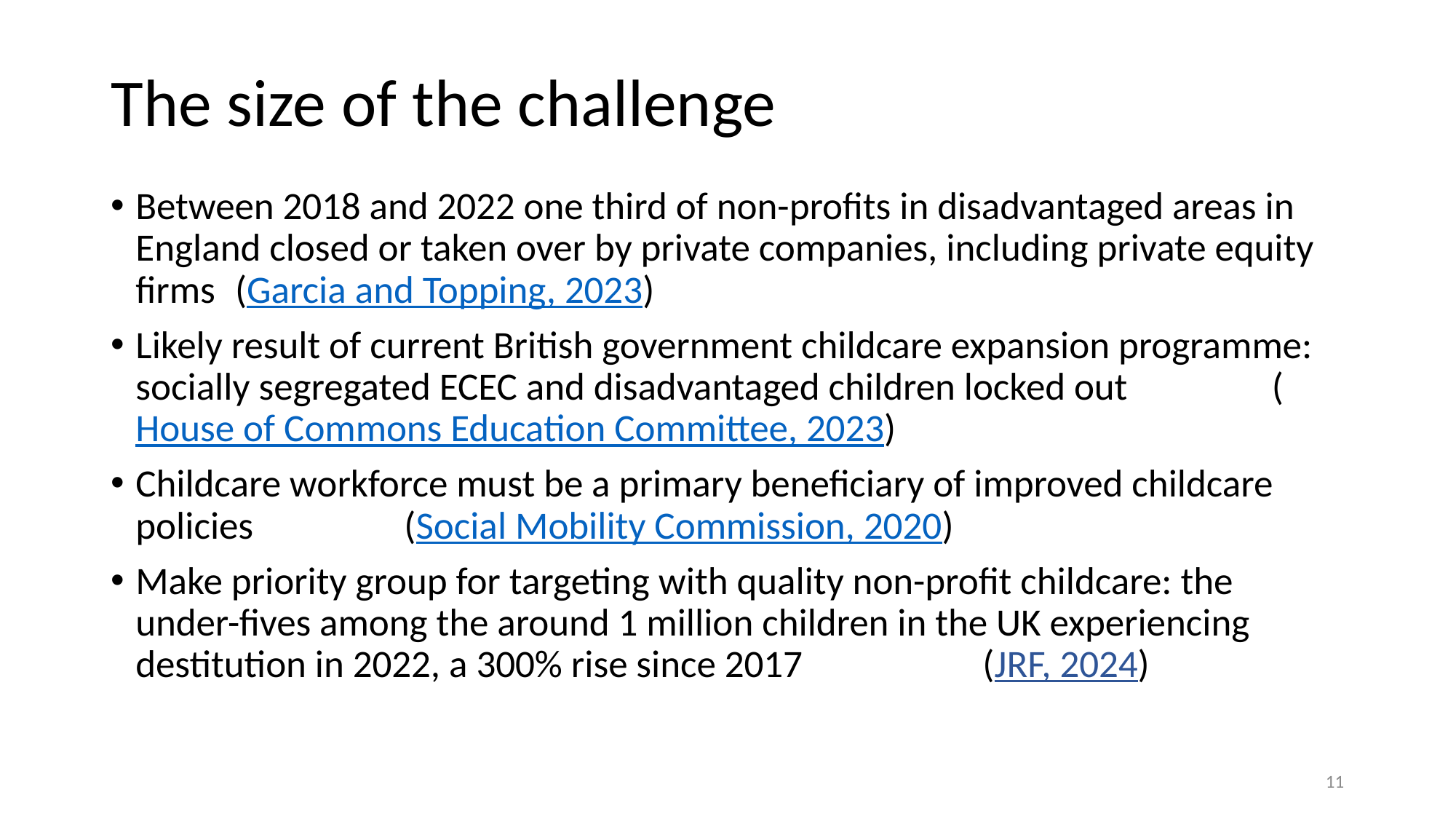

# The size of the challenge
Between 2018 and 2022 one third of non-profits in disadvantaged areas in England closed or taken over by private companies, including private equity firms 				(Garcia and Topping, 2023)
Likely result of current British government childcare expansion programme: socially segregated ECEC and disadvantaged children locked out 		     (House of Commons Education Committee, 2023)
Childcare workforce must be a primary beneficiary of improved childcare policies			        (Social Mobility Commission, 2020)
Make priority group for targeting with quality non-profit childcare: the under-fives among the around 1 million children in the UK experiencing destitution in 2022, a 300% rise since 2017 		      									      (JRF, 2024)

11